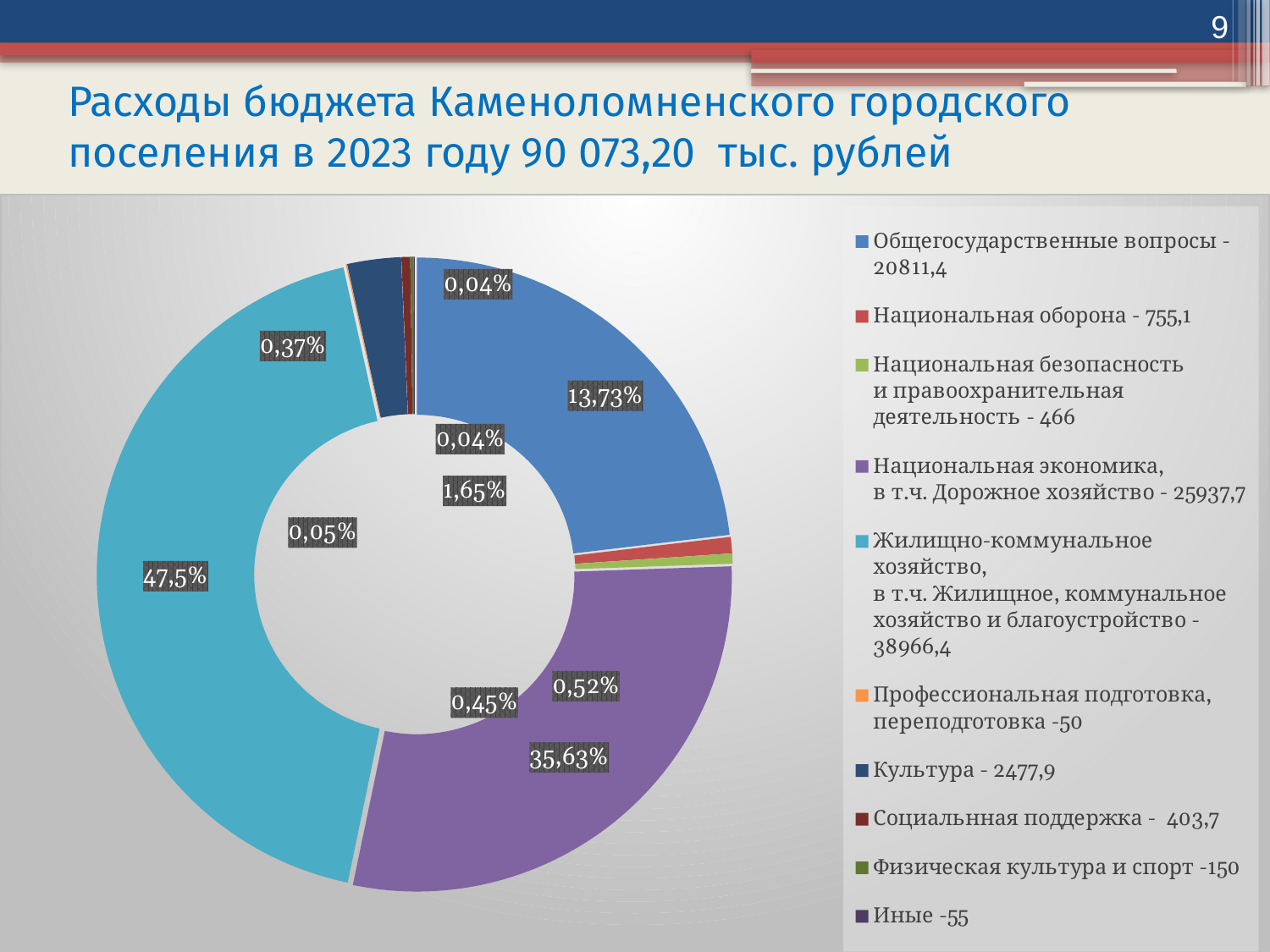

9
# Расходы бюджета Каменоломненского городского поселения в 2023 году 90 073,20  тыс. рублей

### Chart

| Category | Столбец1 |
|---|---|
| Общегосударственные вопросы - 20811,4 | 20811.4 |
| Национальная оборона - 755,1 | 755.1 |
| Национальная безопасность
и правоохранительная деятельность - 466 | 466.0 |
| Национальная экономика,
в т.ч. Дорожное хозяйство - 25937,7 | 25937.7 |
| Жилищно-коммунальное хозяйство,
в т.ч. Жилищное, коммунальное хозяйство и благоустройство - 38966,4 | 38966.4 |
| Профессиональная подготовка, переподготовка -50 | 50.0 |
| Культура - 2477,9 | 2477.9 |
| Социальнная поддержка -  403,7 | 403.7 |
| Физическая культура и спорт -150 | 150.0 |
| Иные -55 | 55.0 |